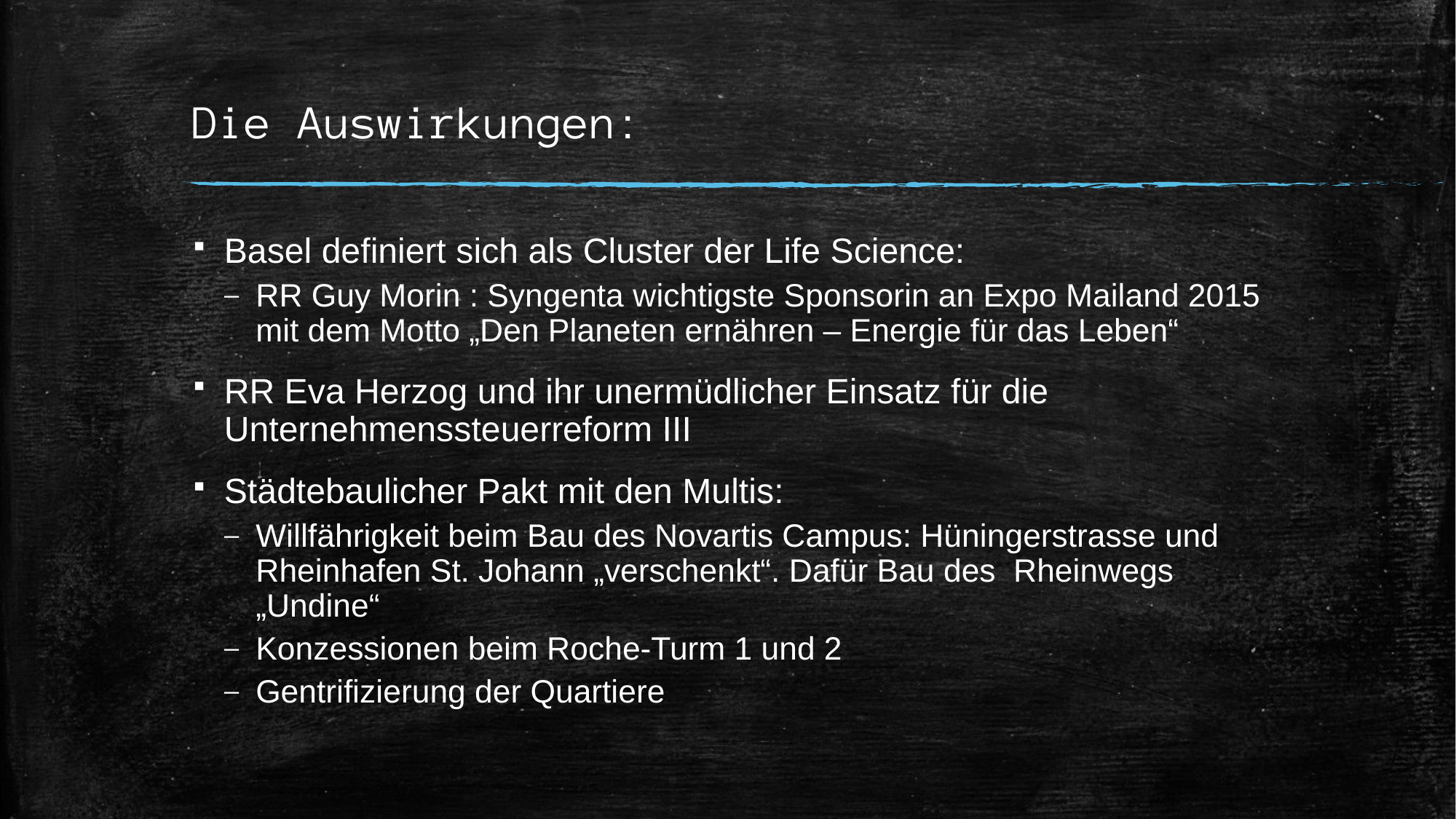

# Die Auswirkungen:
Basel definiert sich als Cluster der Life Science:
RR Guy Morin : Syngenta wichtigste Sponsorin an Expo Mailand 2015 mit dem Motto „Den Planeten ernähren – Energie für das Leben“
RR Eva Herzog und ihr unermüdlicher Einsatz für die Unternehmenssteuerreform III
Städtebaulicher Pakt mit den Multis:
Willfährigkeit beim Bau des Novartis Campus: Hüningerstrasse und Rheinhafen St. Johann „verschenkt“. Dafür Bau des  Rheinwegs „Undine“
Konzessionen beim Roche-Turm 1 und 2
Gentrifizierung der Quartiere